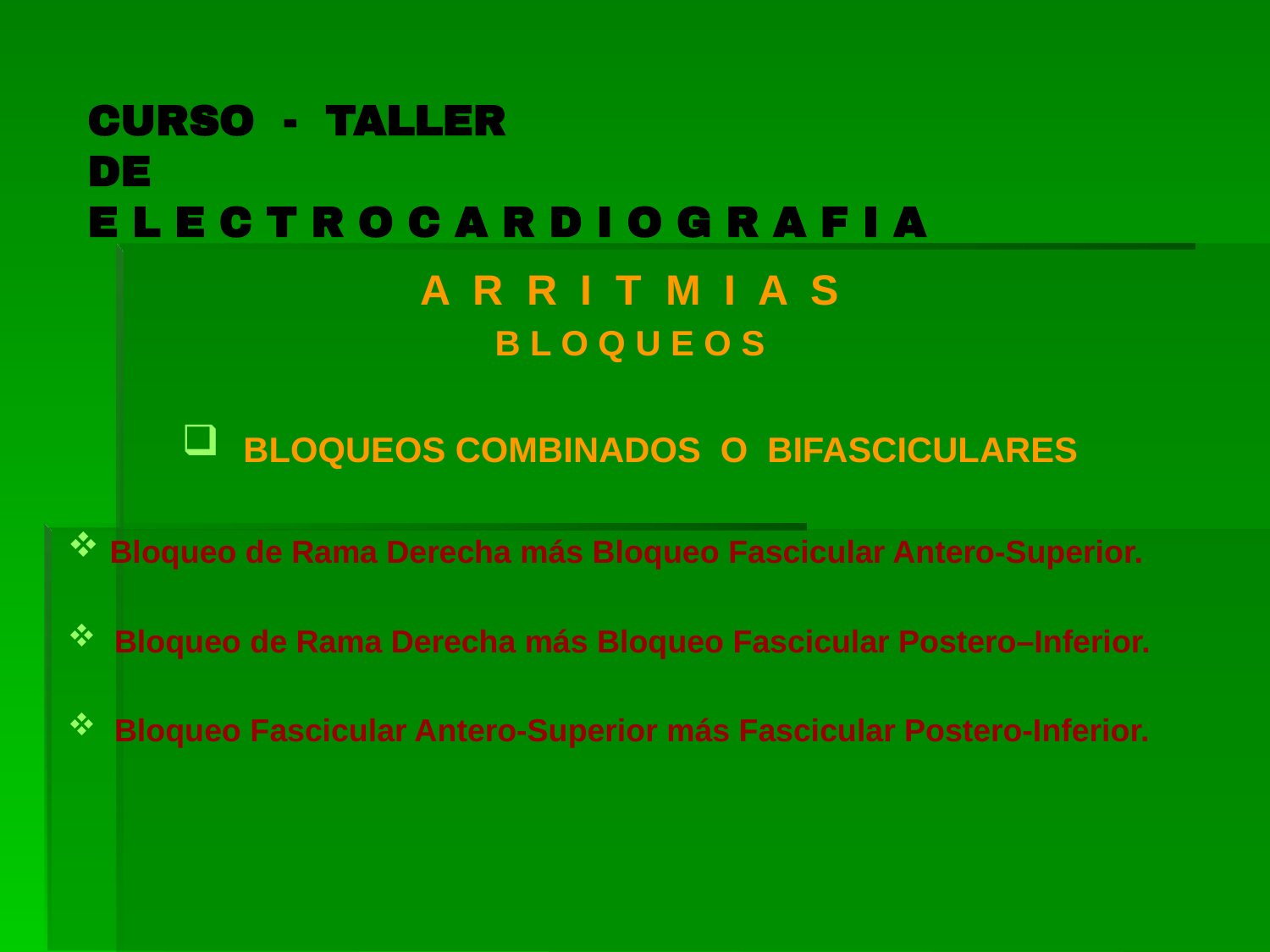

# CURSO  -  TALLER DE E L E C T R O C A R D I O G R A F I A
A  R  R  I  T  M  I  A  S
B L O Q U E O S

  BLOQUEOS COMBINADOS  O  BIFASCICULARES

 Bloqueo de Rama Derecha más Bloqueo Fascicular Antero-Superior.

  Bloqueo de Rama Derecha más Bloqueo Fascicular Postero–Inferior.

  Bloqueo Fascicular Antero-Superior más Fascicular Postero-Inferior.